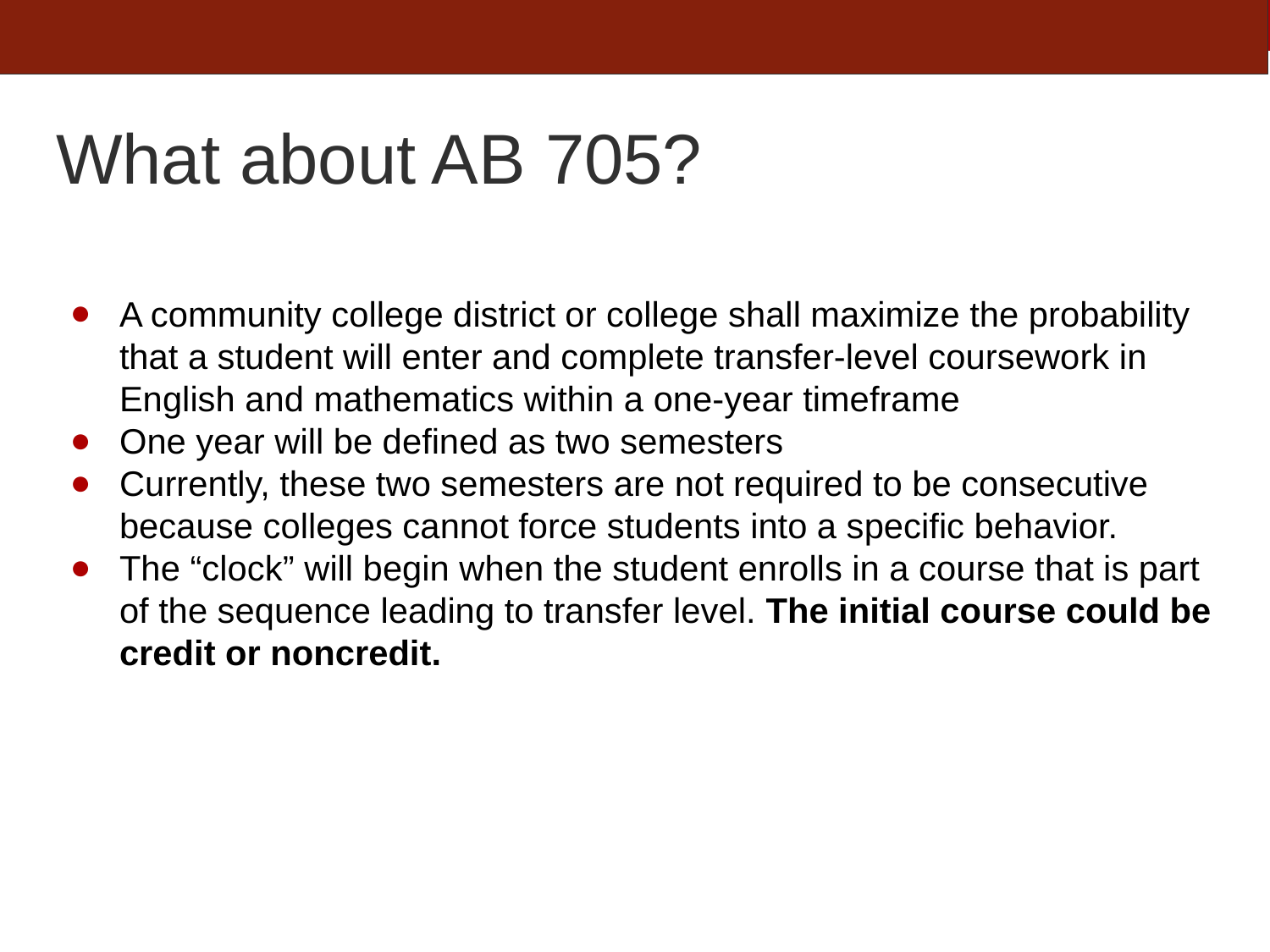

# What about AB 705?
A community college district or college shall maximize the probability that a student will enter and complete transfer-level coursework in English and mathematics within a one-year timeframe
One year will be defined as two semesters
Currently, these two semesters are not required to be consecutive because colleges cannot force students into a specific behavior.
The “clock” will begin when the student enrolls in a course that is part of the sequence leading to transfer level. The initial course could be credit or noncredit.
7